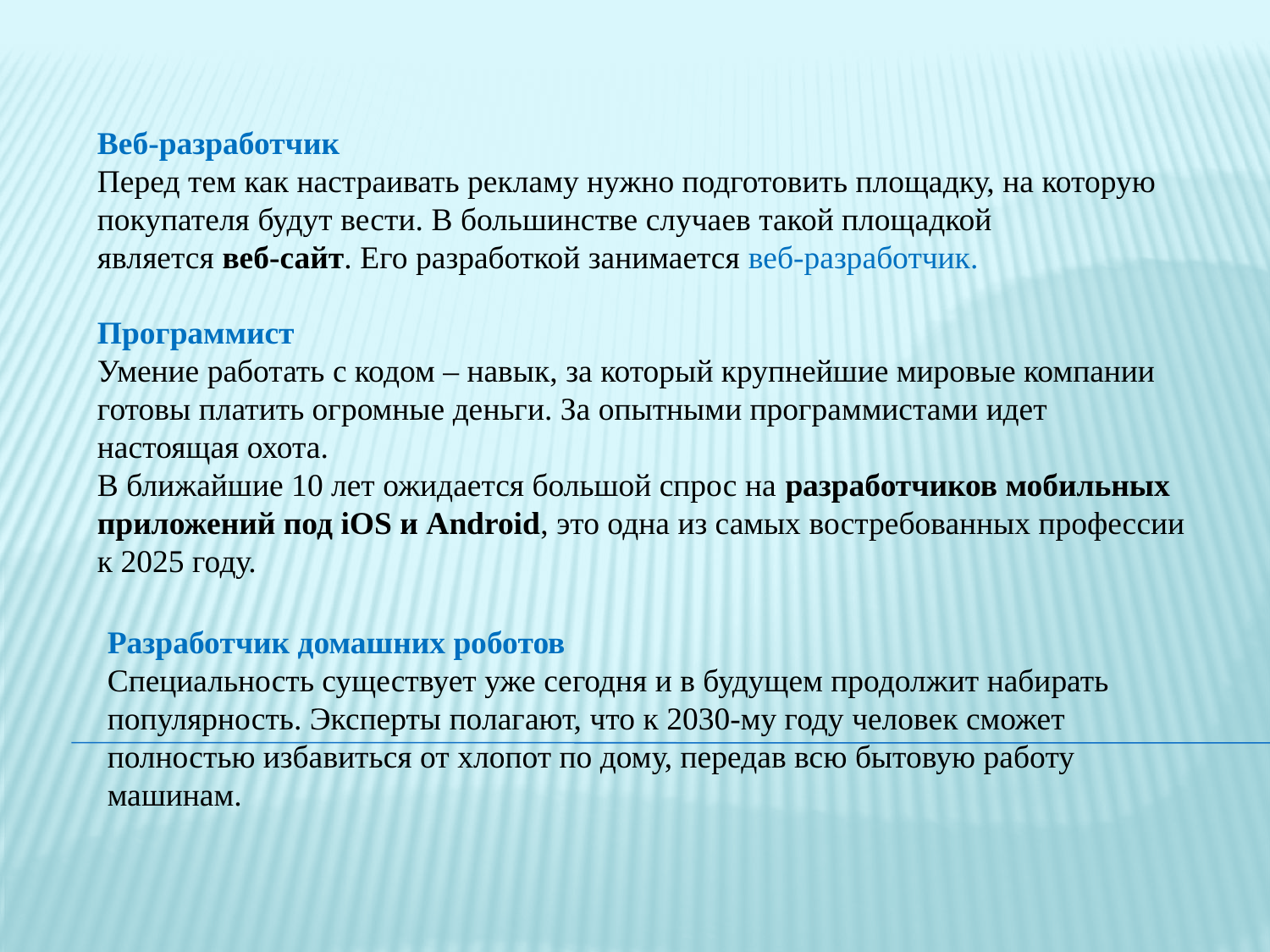

Веб-разработчик
Перед тем как настраивать рекламу нужно подготовить площадку, на которую покупателя будут вести. В большинстве случаев такой площадкой является веб-сайт. Его разработкой занимается веб-разработчик.
Программист
Умение работать с кодом – навык, за который крупнейшие мировые компании готовы платить огромные деньги. За опытными программистами идет настоящая охота.
В ближайшие 10 лет ожидается большой спрос на разработчиков мобильных приложений под iOS и Android, это одна из самых востребованных профессии к 2025 году.
Разработчик домашних роботов
Специальность существует уже сегодня и в будущем продолжит набирать популярность. Эксперты полагают, что к 2030-му году человек сможет полностью избавиться от хлопот по дому, передав всю бытовую работу машинам.